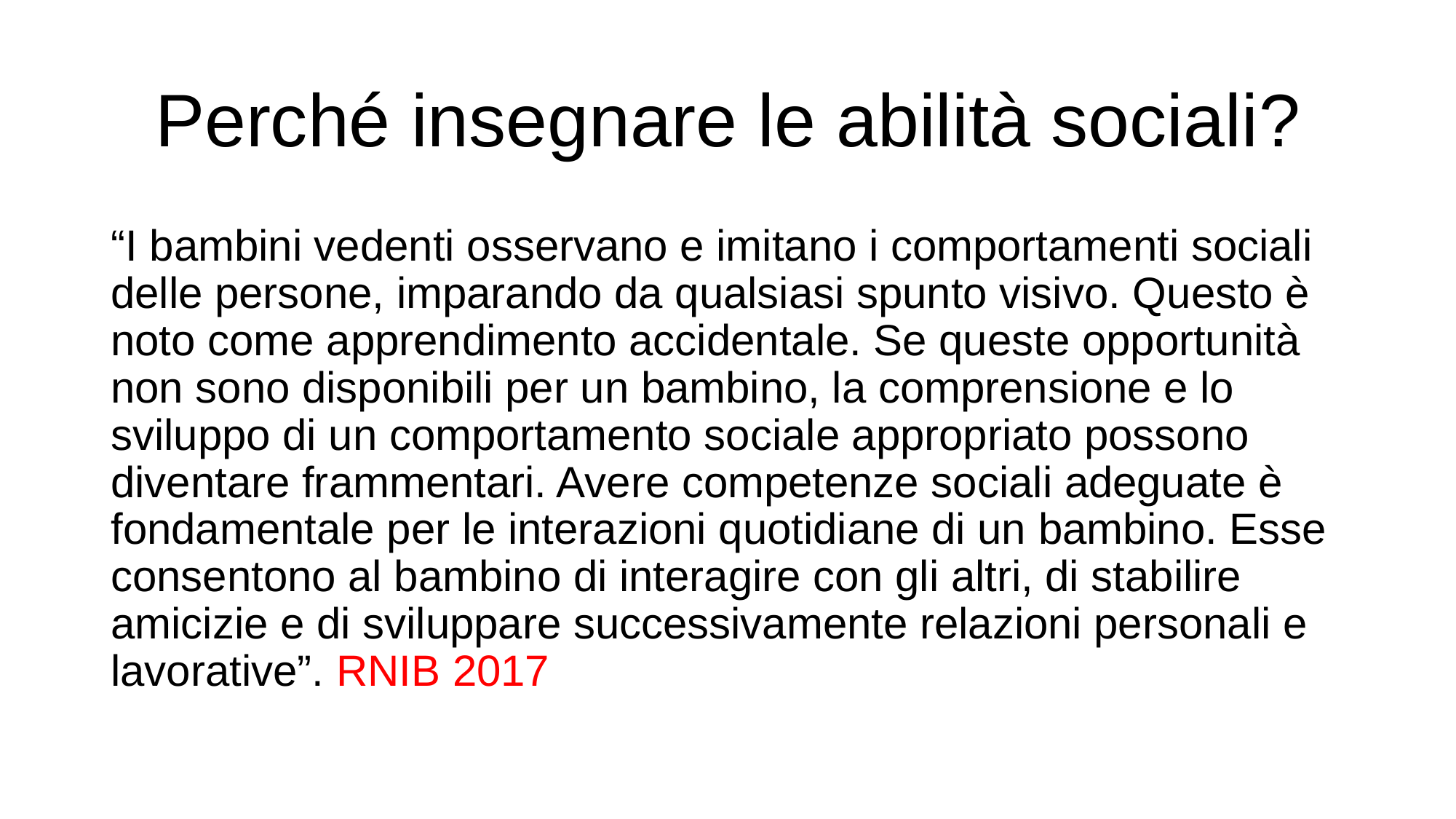

# Perché insegnare le abilità sociali?
“I bambini vedenti osservano e imitano i comportamenti sociali delle persone, imparando da qualsiasi spunto visivo. Questo è noto come apprendimento accidentale. Se queste opportunità non sono disponibili per un bambino, la comprensione e lo sviluppo di un comportamento sociale appropriato possono diventare frammentari. Avere competenze sociali adeguate è fondamentale per le interazioni quotidiane di un bambino. Esse consentono al bambino di interagire con gli altri, di stabilire amicizie e di sviluppare successivamente relazioni personali e lavorative”. RNIB 2017